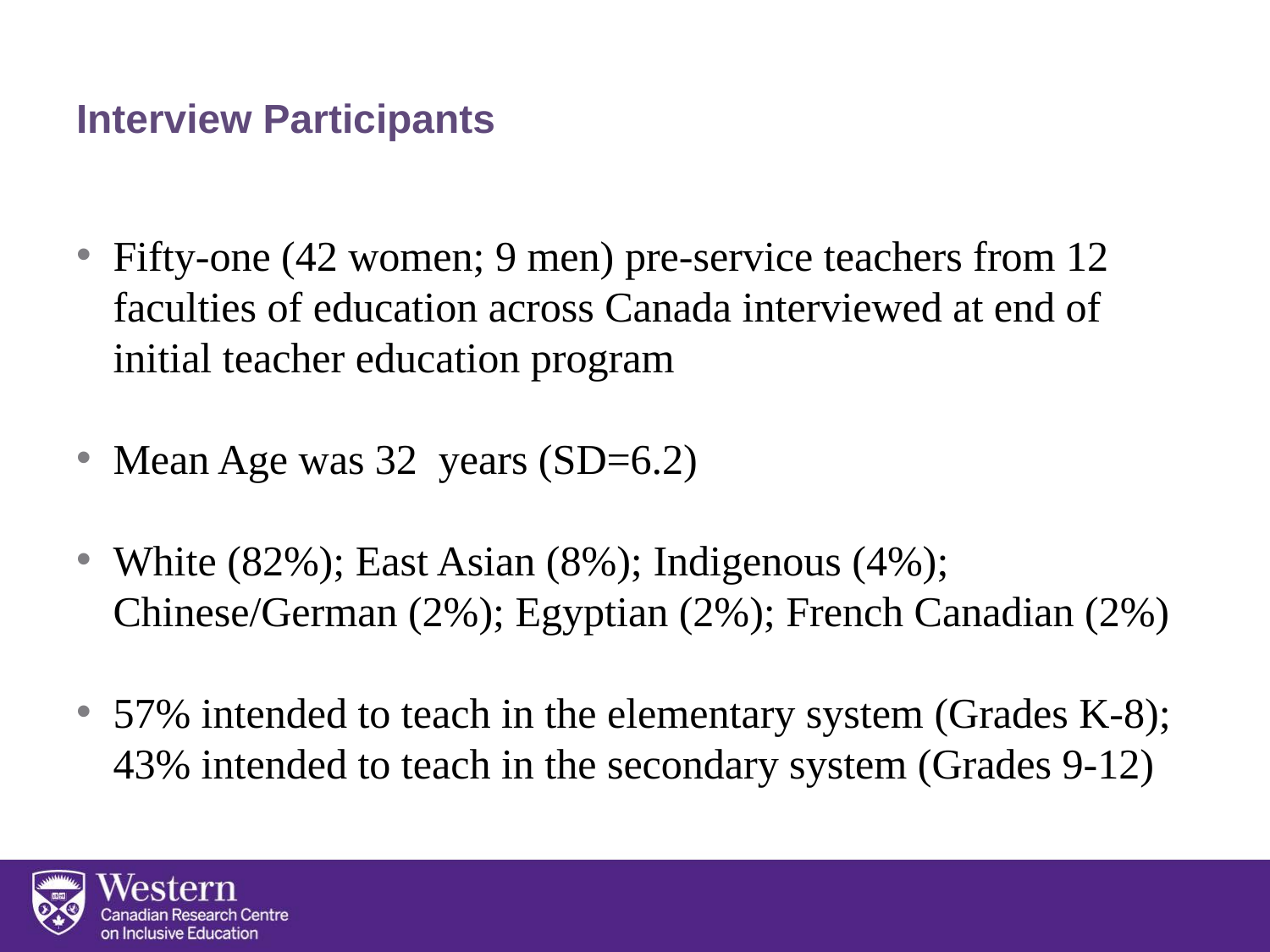

# Interview Participants
Fifty-one (42 women; 9 men) pre-service teachers from 12 faculties of education across Canada interviewed at end of initial teacher education program

Mean Age was 32  years (SD=6.2)

White (82%); East Asian (8%); Indigenous (4%); Chinese/German (2%); Egyptian (2%); French Canadian (2%)

57% intended to teach in the elementary system (Grades K-8); 43% intended to teach in the secondary system (Grades 9-12)